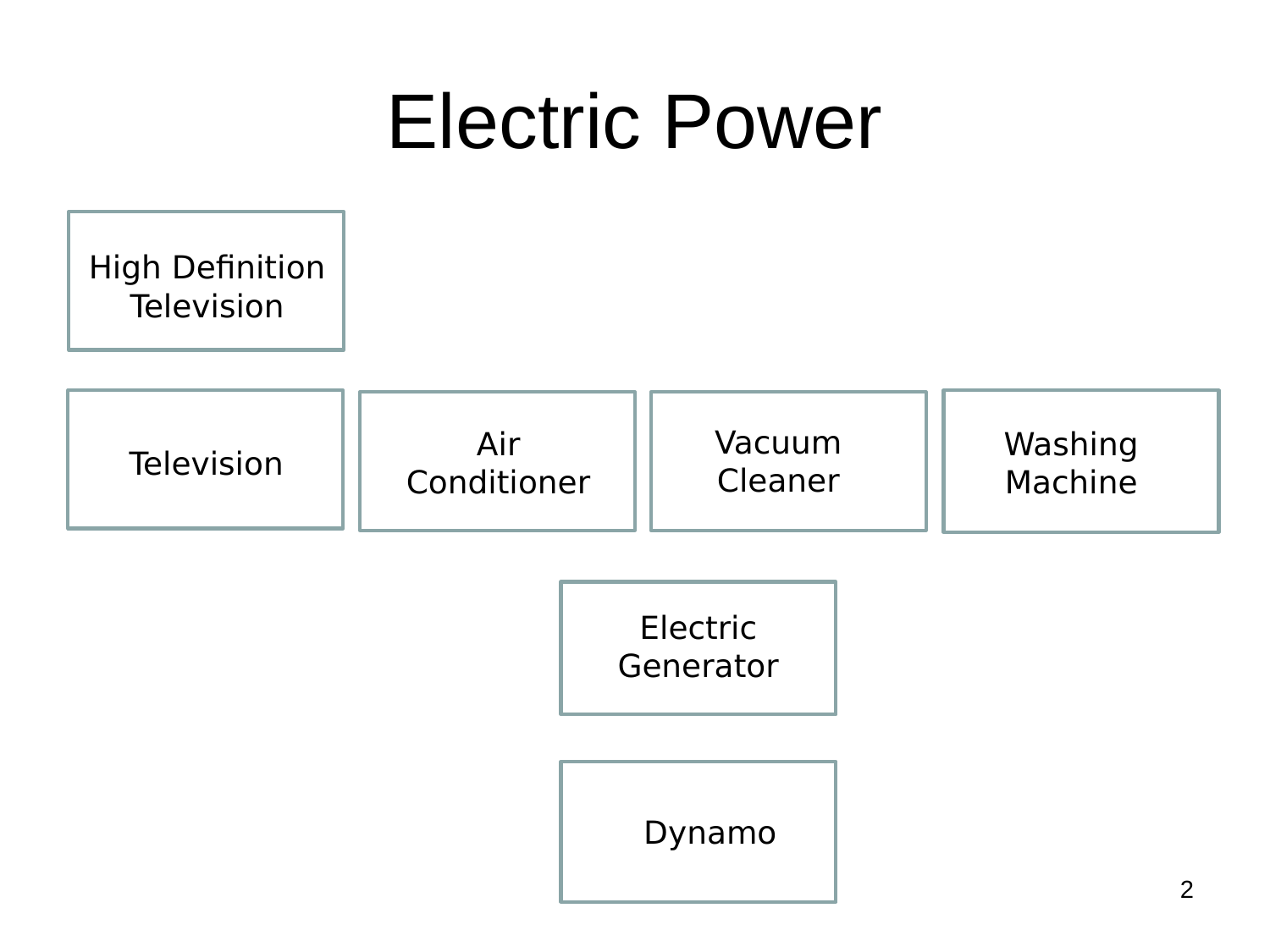

# Electric Power

High Definition
Television

Vacuum
Cleaner
Air
Conditioner
Washing
Machine
Television

Electric
Generator

Dynamo
2